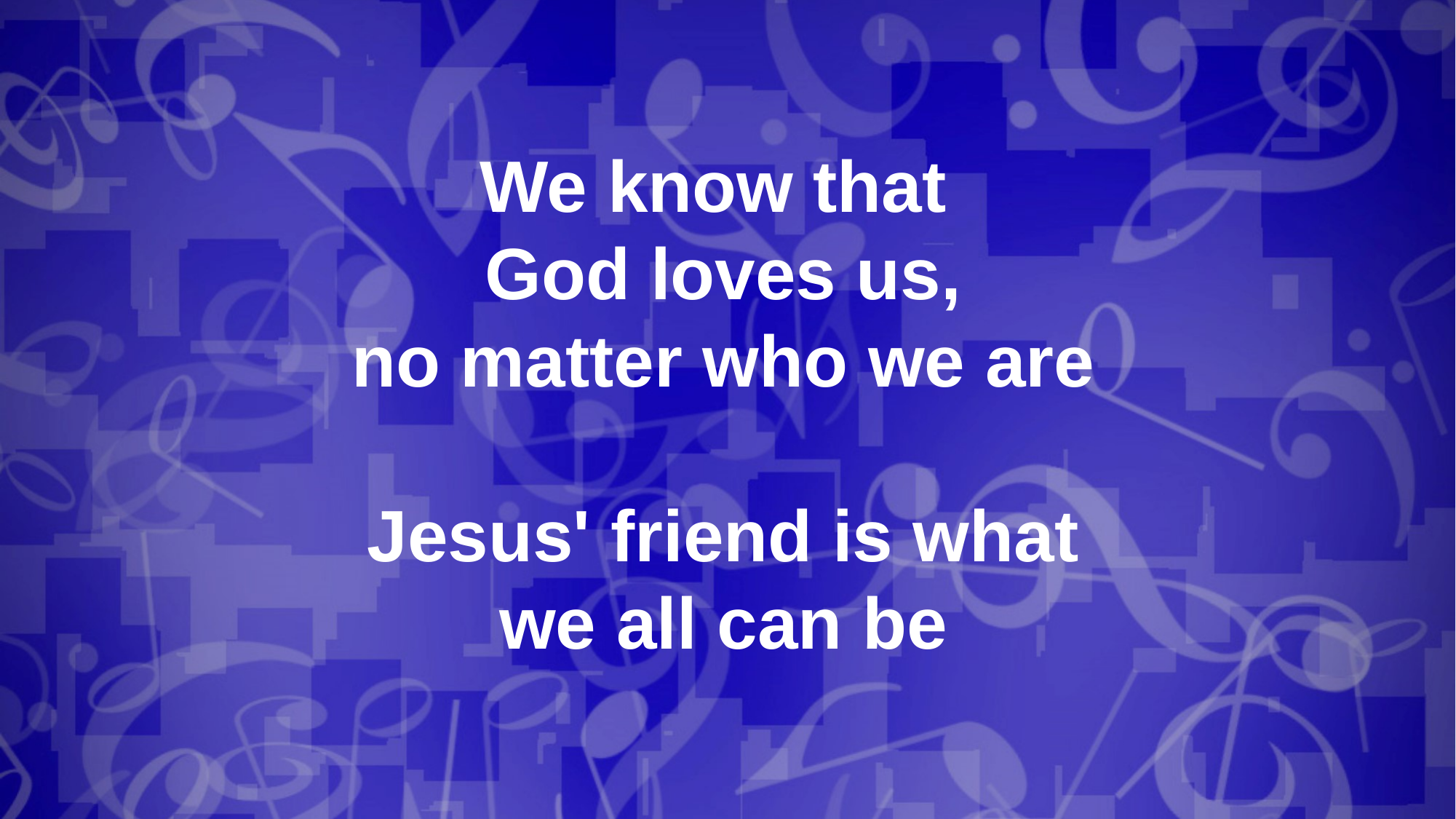

We know that
God loves us,
no matter who we are

Jesus' friend is what
we all can be